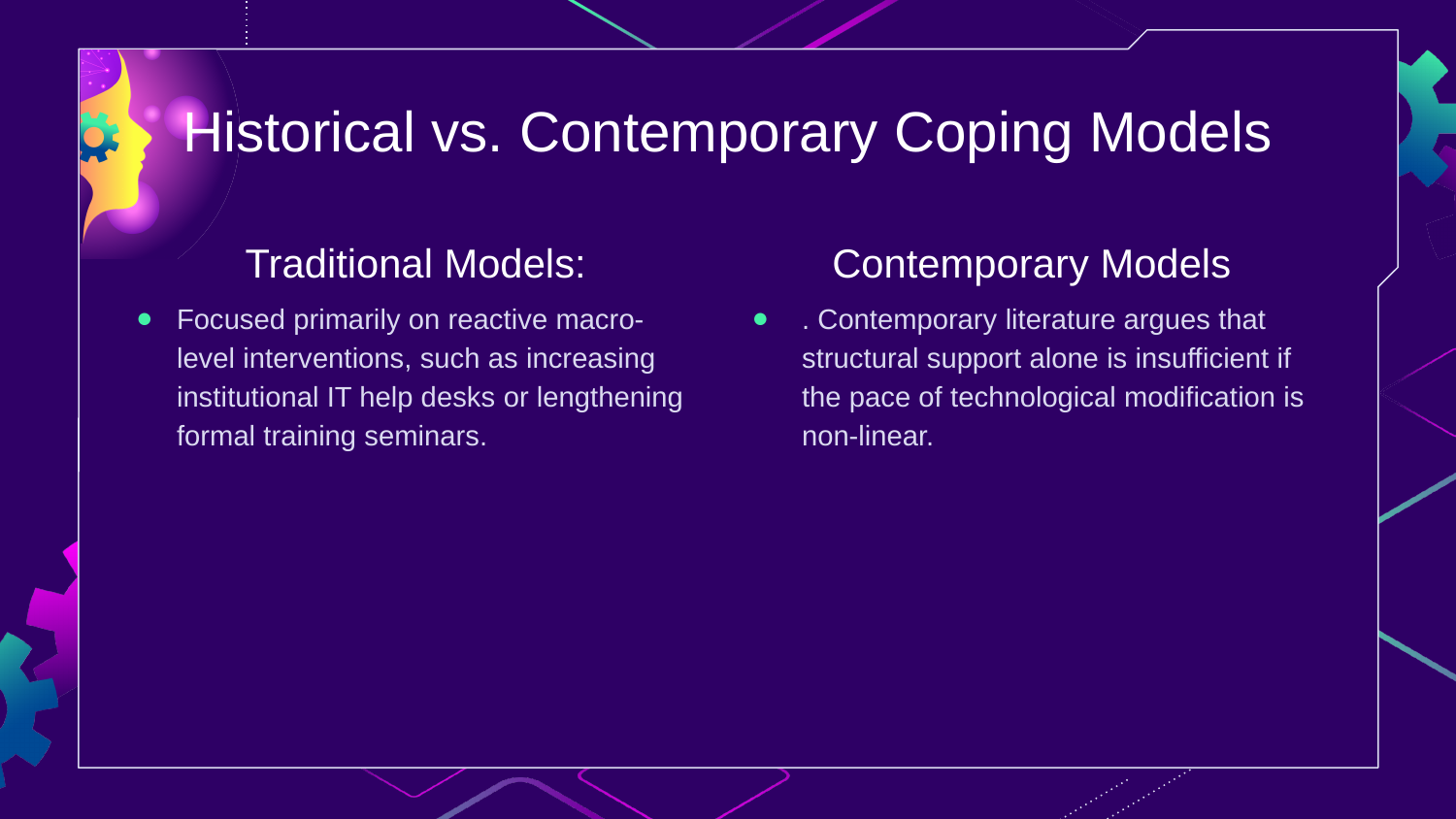

# Historical vs. Contemporary Coping Models
Traditional Models:
Contemporary Models
Focused primarily on reactive macro-level interventions, such as increasing institutional IT help desks or lengthening formal training seminars.
. Contemporary literature argues that structural support alone is insufficient if the pace of technological modification is non-linear.